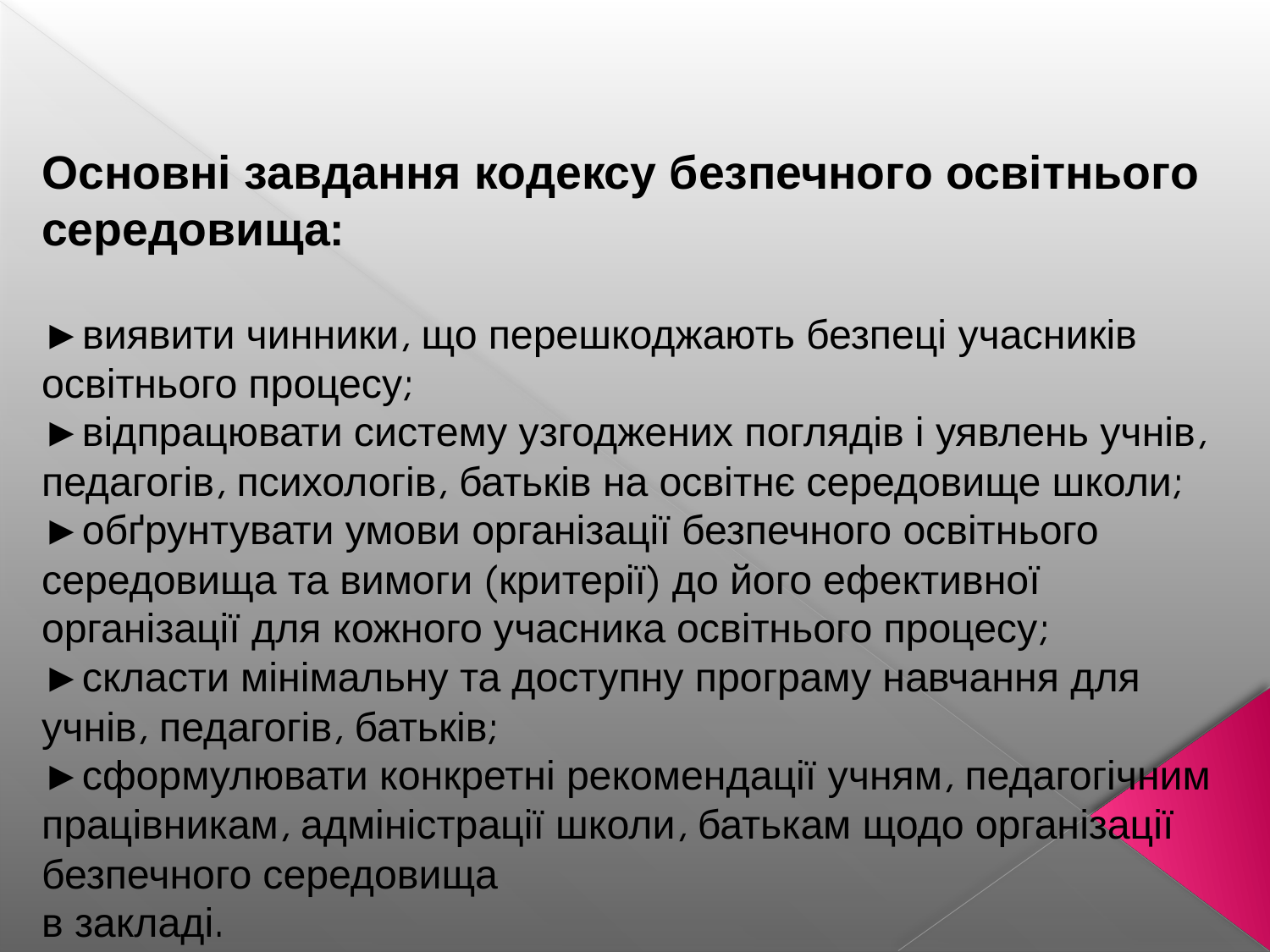

# Основні завдання кодексу безпечного освітнього середовища: ►виявити чинники, що перешкоджають безпеці учасників освітнього процесу; ►відпрацювати систему узгоджених поглядів і уявлень учнів, педагогів, психологів, батьків на освітнє середовище школи; ►обґрунтувати умови організації безпечного освітнього середовища та вимоги (критерії) до його ефективної організації для кожного учасника освітнього процесу; ►скласти мінімальну та доступну програму навчання для учнів, педагогів, батьків; ►сформулювати конкретні рекомендації учням, педагогічним працівникам, адміністрації школи, батькам щодо організації безпечного середовища в закладі.